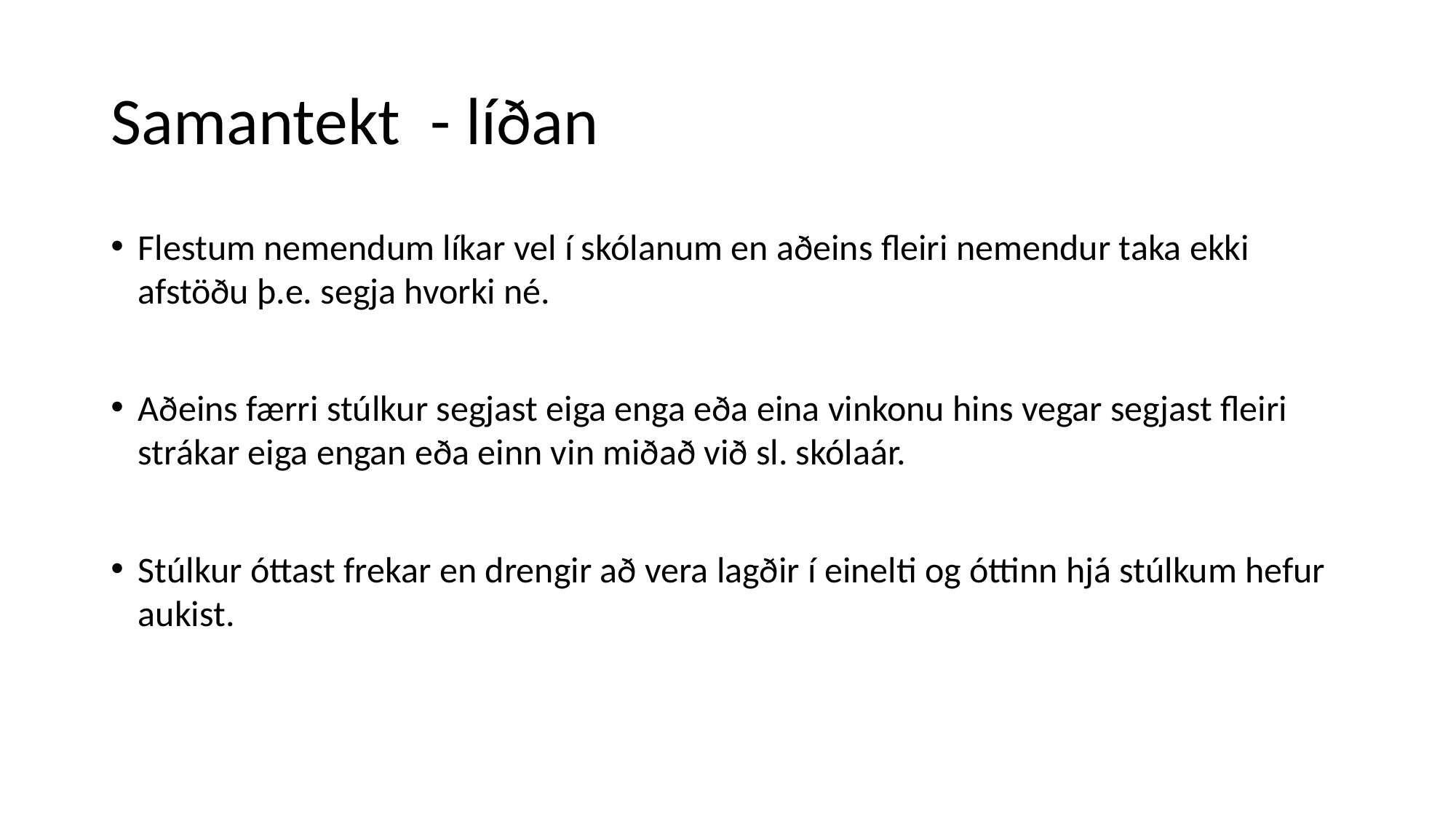

# Samantekt  - líðan
Flestum nemendum líkar vel í skólanum en aðeins fleiri nemendur taka ekki afstöðu þ.e. segja hvorki né.

Aðeins færri stúlkur segjast eiga enga eða eina vinkonu hins vegar segjast fleiri strákar eiga engan eða einn vin miðað við sl. skólaár.

Stúlkur óttast frekar en drengir að vera lagðir í einelti og óttinn hjá stúlkum hefur aukist.